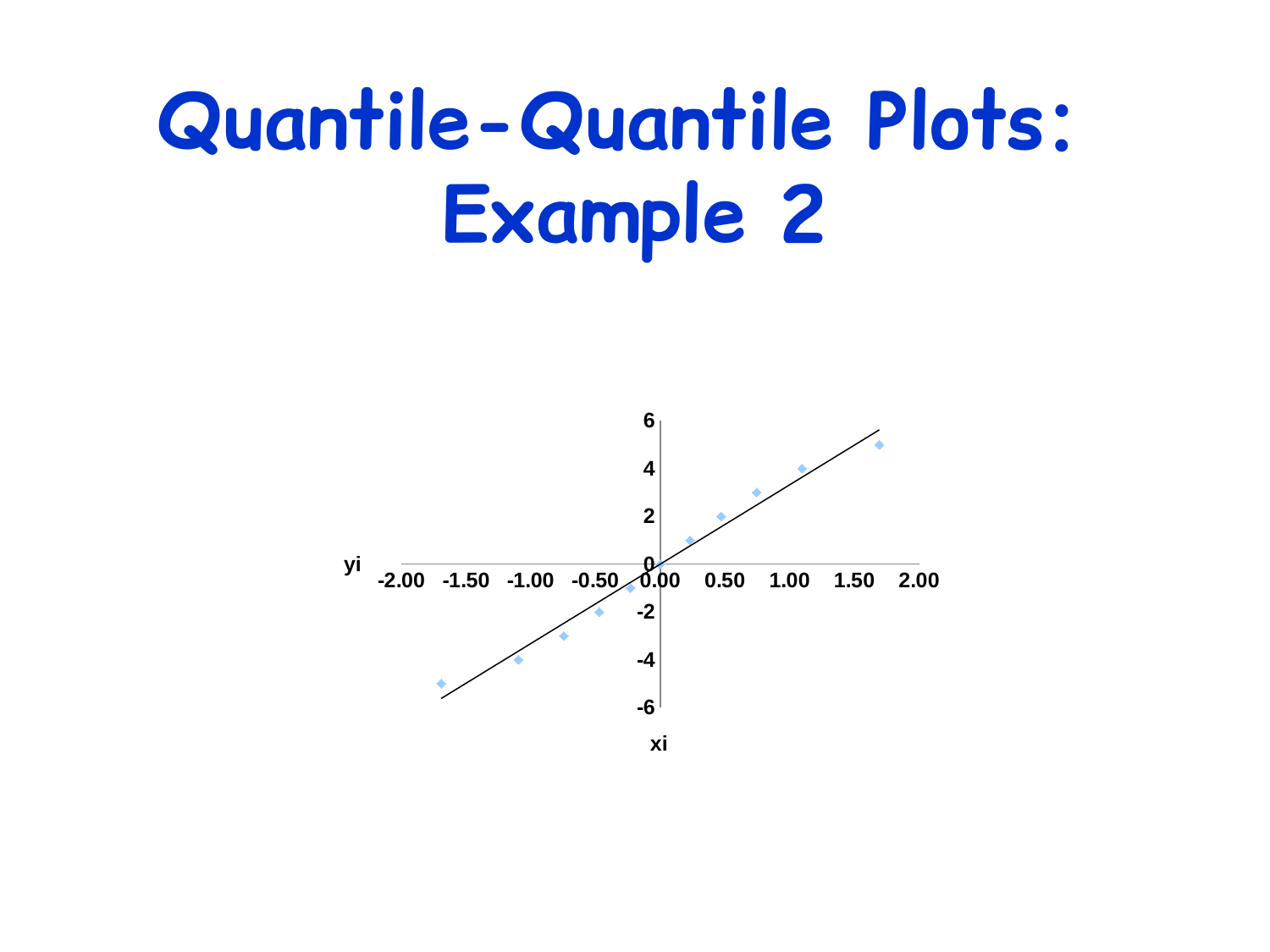

# Quantile-Quantile Plots:  Example 2

### Chart

| Category | yi |
|---|---|